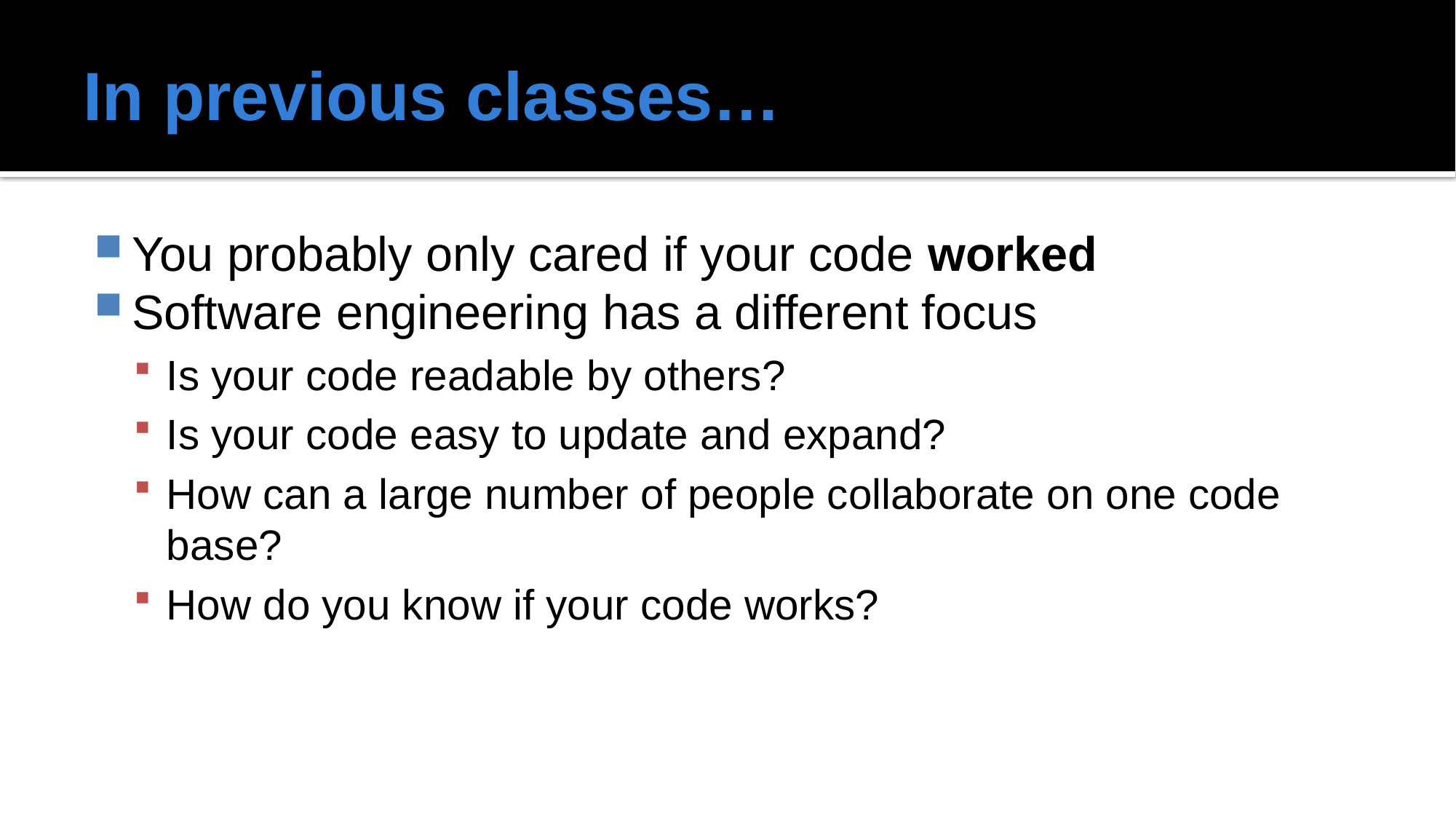

# In previous classes…
You probably only cared if your code worked
Software engineering has a different focus
Is your code readable by others?
Is your code easy to update and expand?
How can a large number of people collaborate on one code base?
How do you know if your code works?